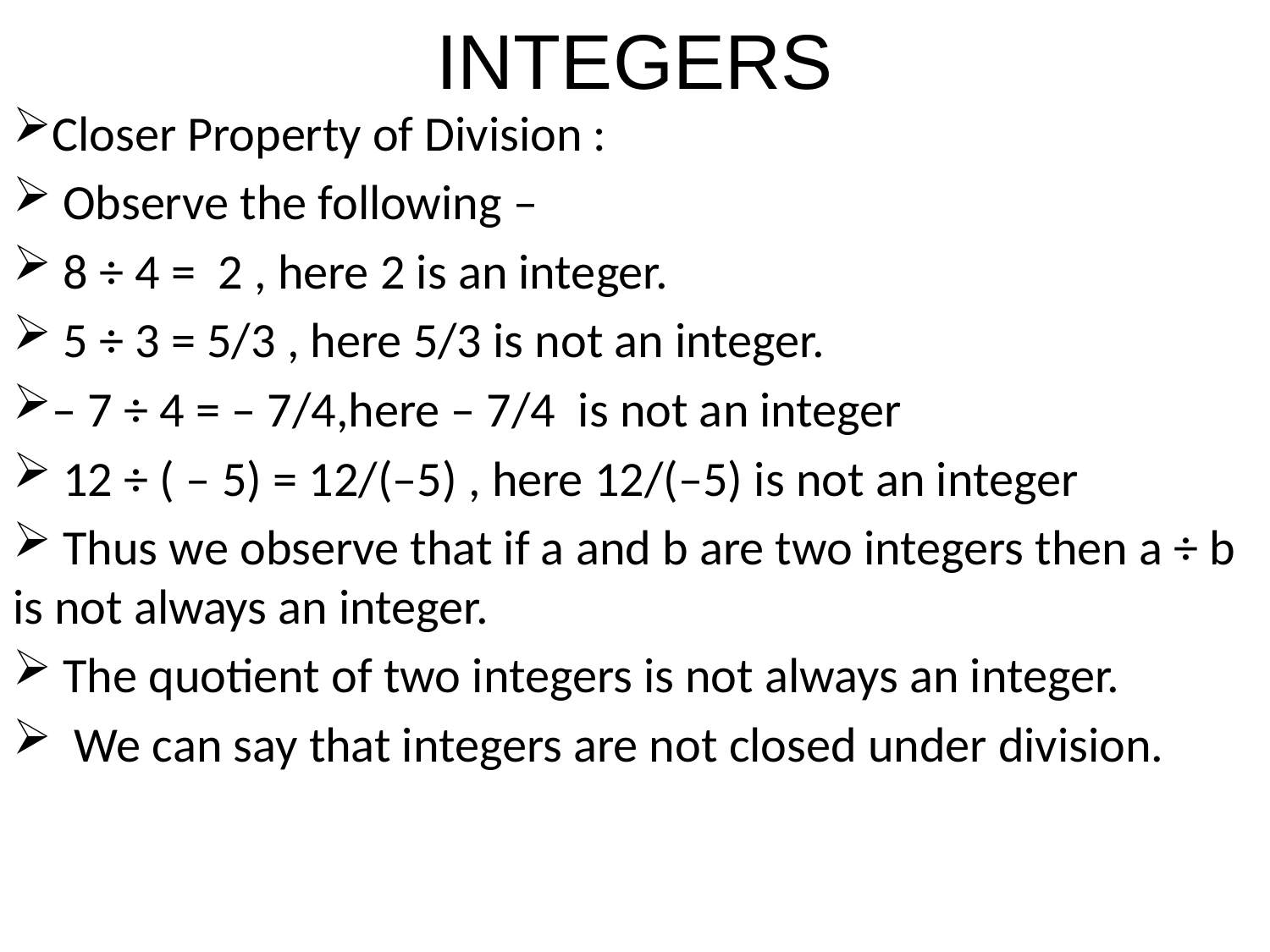

# INTEGERS
Closer Property of Division :
 Observe the following –
 8 ÷ 4 =  2 , here 2 is an integer.
 5 ÷ 3 = 5/3 , here 5/3 is not an integer.
– 7 ÷ 4 = – 7/4,here – 7/4  is not an integer
 12 ÷ ( – 5) = 12/(–5) , here 12/(–5) is not an integer
 Thus we observe that if a and b are two integers then a ÷ b is not always an integer.
 The quotient of two integers is not always an integer.
  We can say that integers are not closed under division.